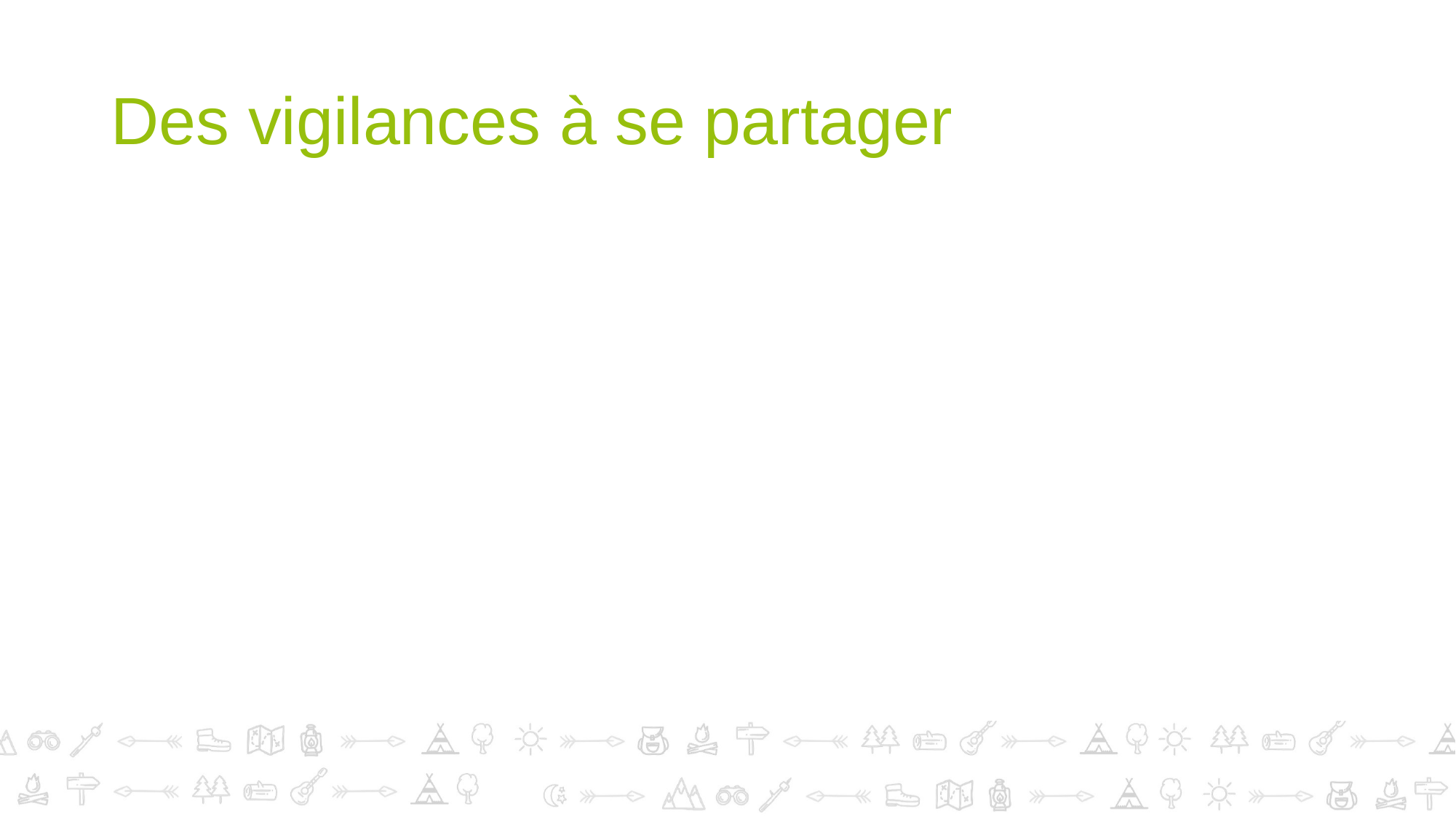

# Des vigilances à se partager

Proximité 		 distance